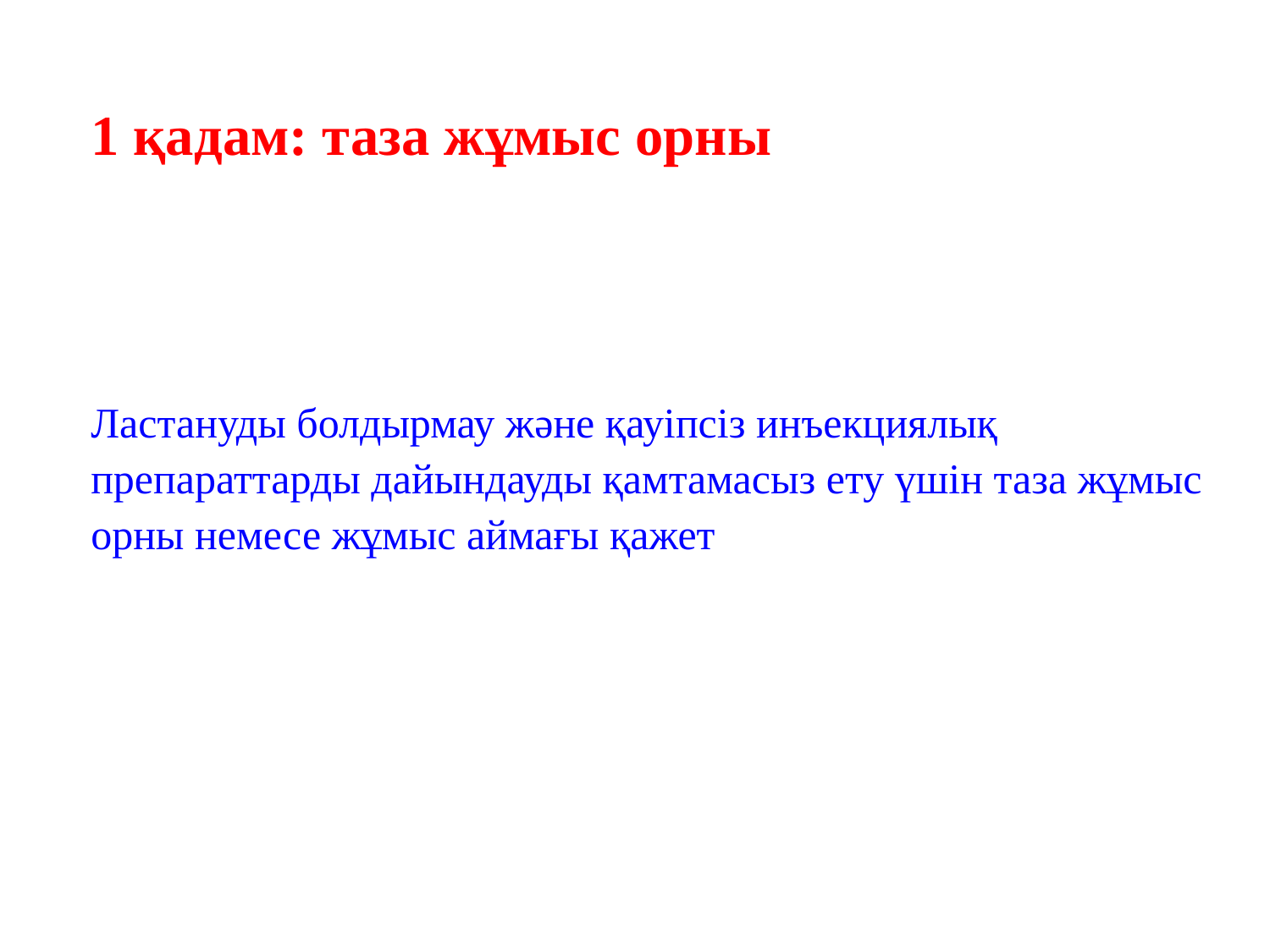

# 1 қадам: таза жұмыс орны
Ластануды болдырмау және қауіпсіз инъекциялық препараттарды дайындауды қамтамасыз ету үшін таза жұмыс орны немесе жұмыс аймағы қажет